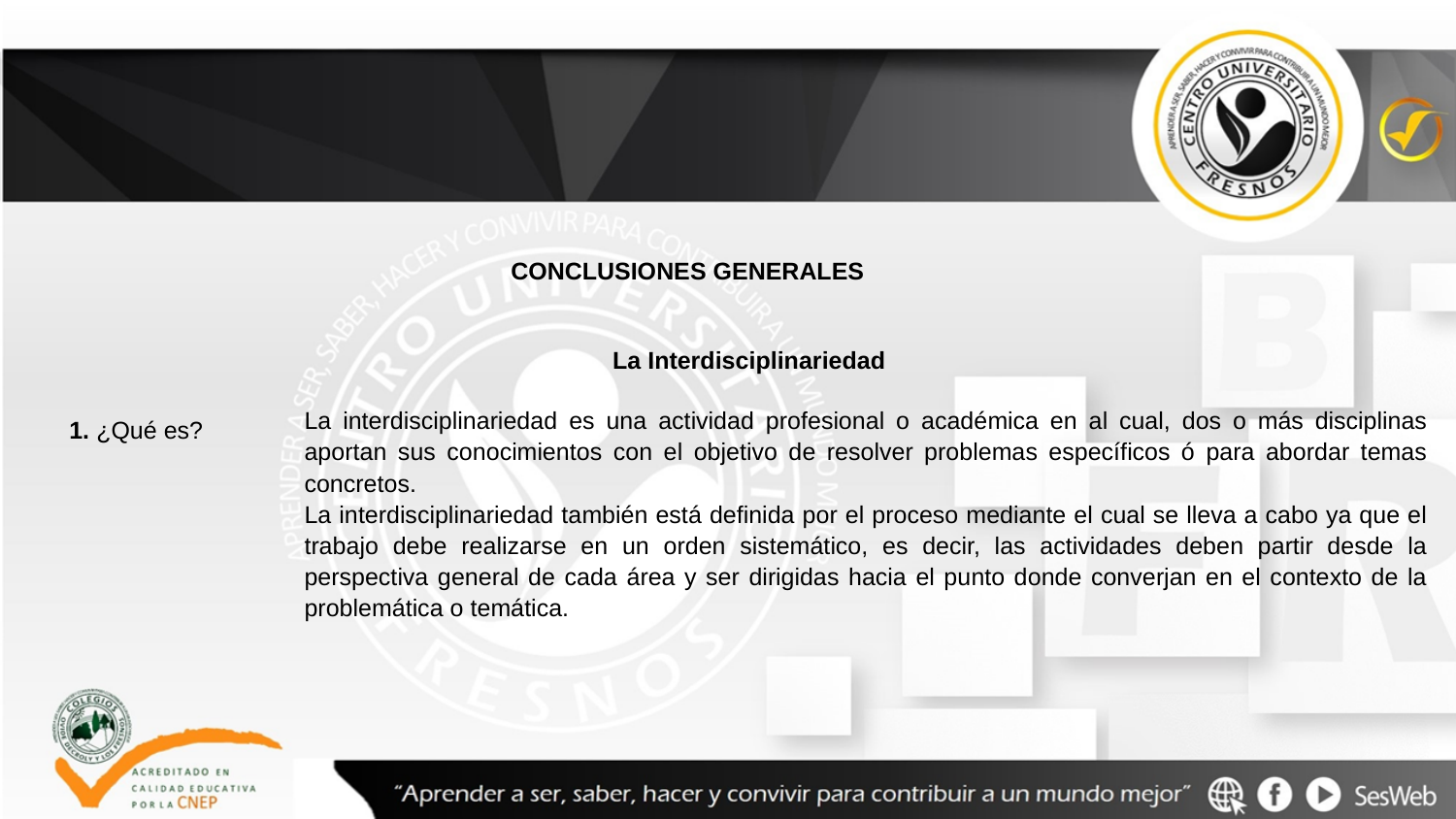

CONCLUSIONES GENERALES
| La Interdisciplinariedad |  |
| --- | --- |
| 1. ¿Qué es? | La interdisciplinariedad es una actividad profesional o académica en al cual, dos o más disciplinas aportan sus conocimientos con el objetivo de resolver problemas específicos ó para abordar temas concretos. La interdisciplinariedad también está definida por el proceso mediante el cual se lleva a cabo ya que el trabajo debe realizarse en un orden sistemático, es decir, las actividades deben partir desde la perspectiva general de cada área y ser dirigidas hacia el punto donde converjan en el contexto de la problemática o temática. |